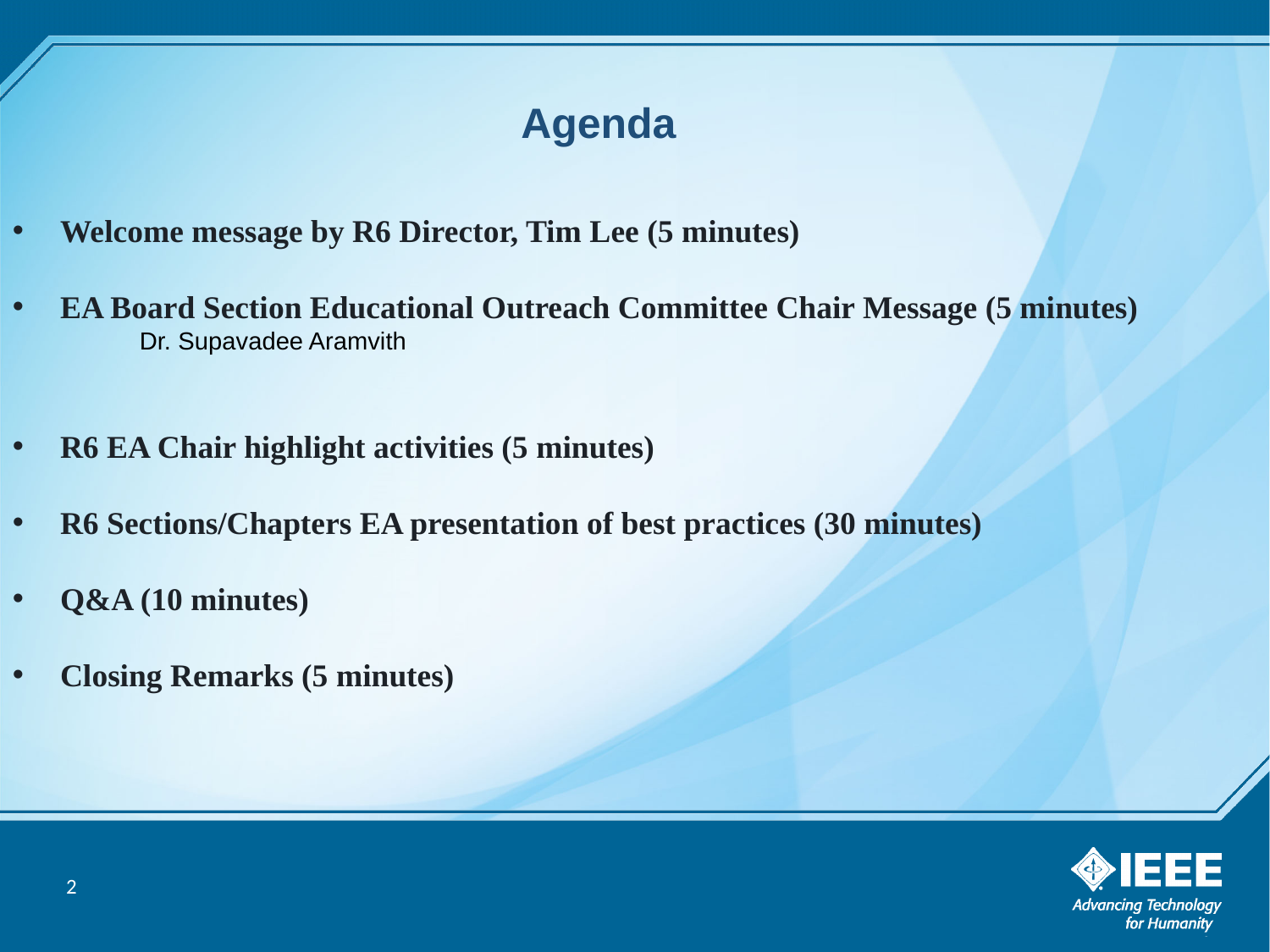

# IEEE Governance Organization
Agenda

Welcome message by R6 Director, Tim Lee (5 minutes)

EA Board Section Educational Outreach Committee Chair Message (5 minutes)
	Dr. Supavadee Aramvith

R6 EA Chair highlight activities (5 minutes)

R6 Sections/Chapters EA presentation of best practices (30 minutes)

Q&A (10 minutes)

Closing Remarks (5 minutes)